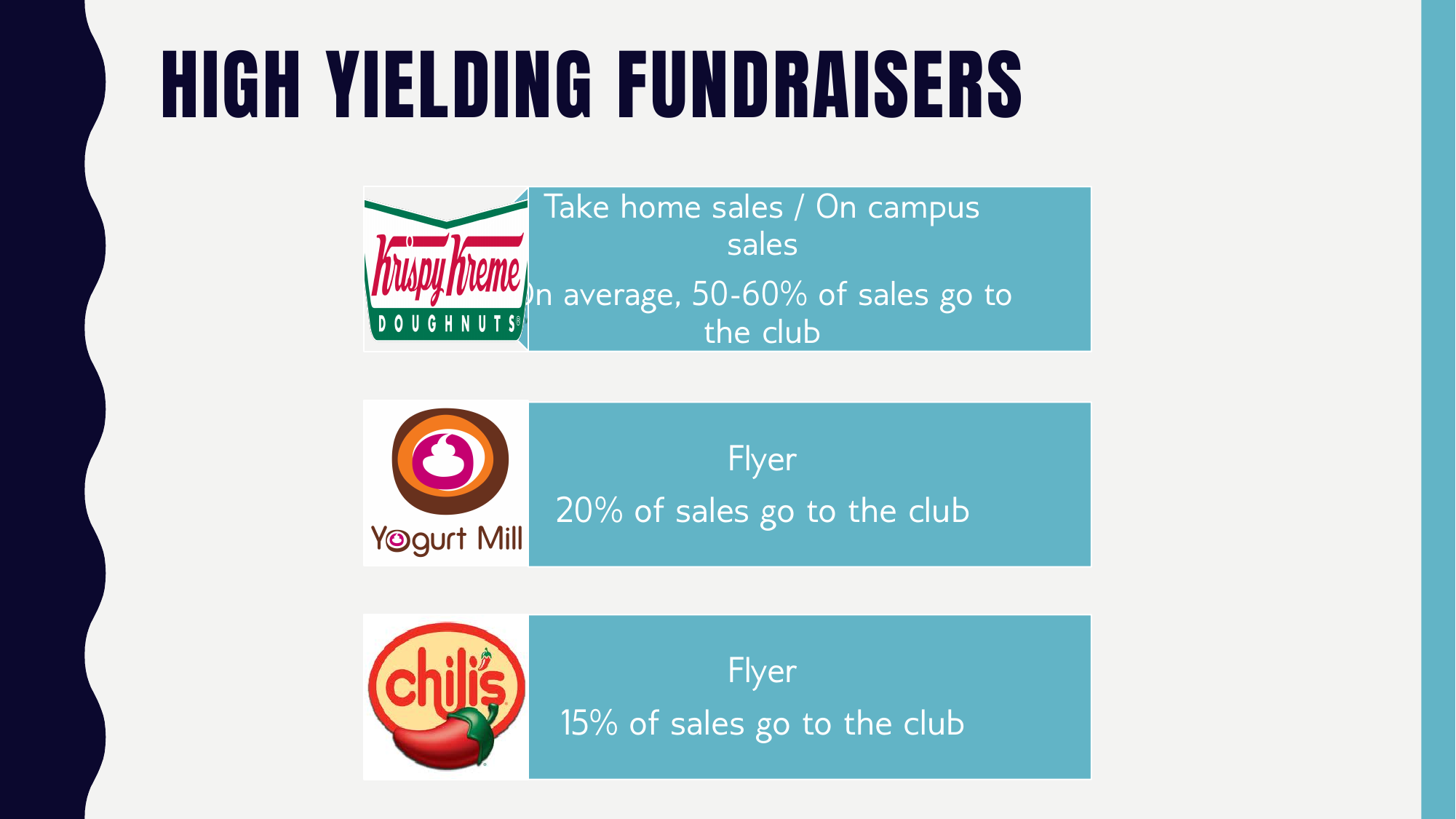

# High yielding fundraisers
Take home sales / On campus sales
On average, 50-60% of sales go to the club
Flyer
20% of sales go to the club
Flyer
15% of sales go to the club